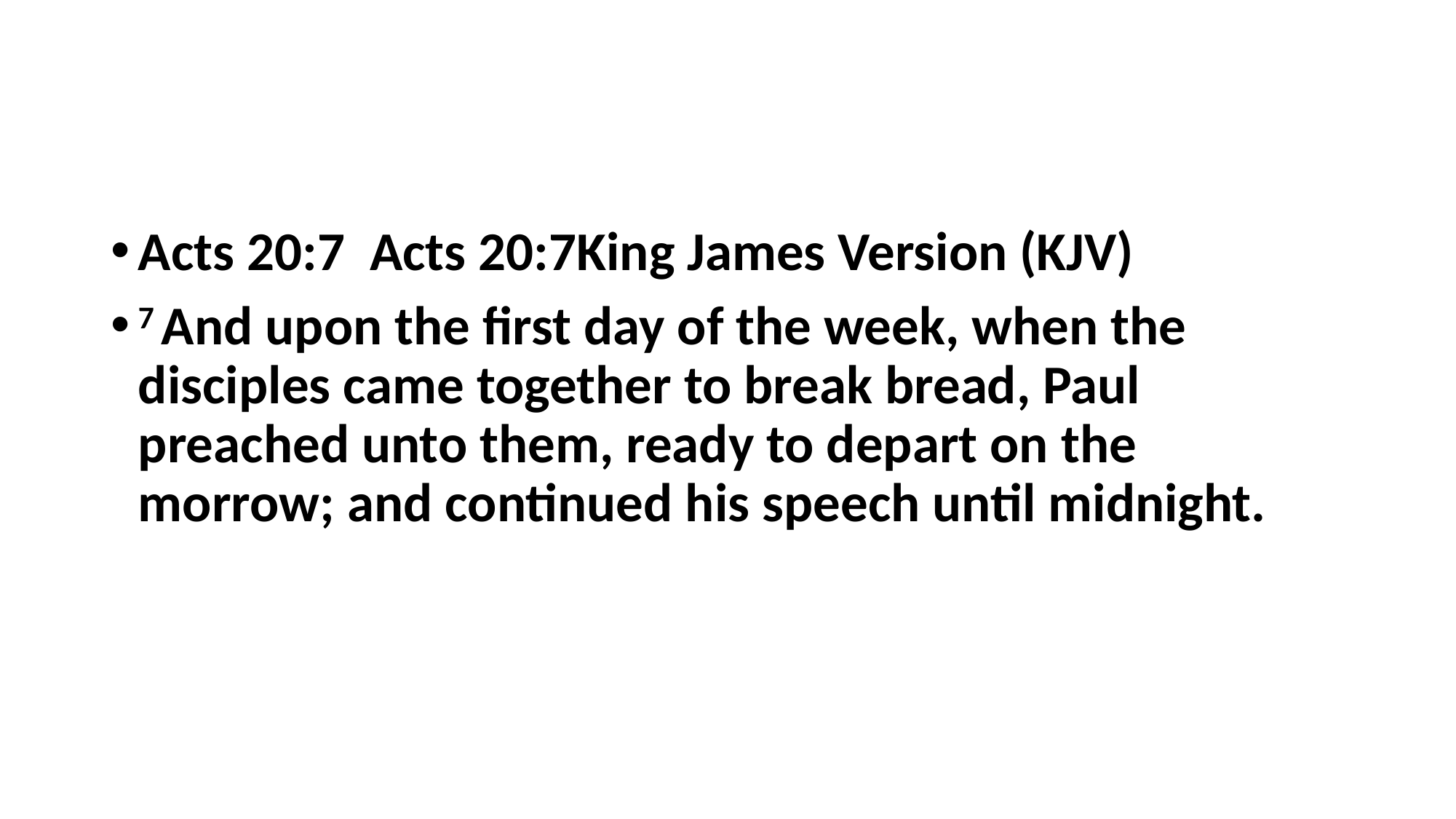

#
Acts 20:7  Acts 20:7King James Version (KJV)
7 And upon the first day of the week, when the disciples came together to break bread, Paul preached unto them, ready to depart on the morrow; and continued his speech until midnight.